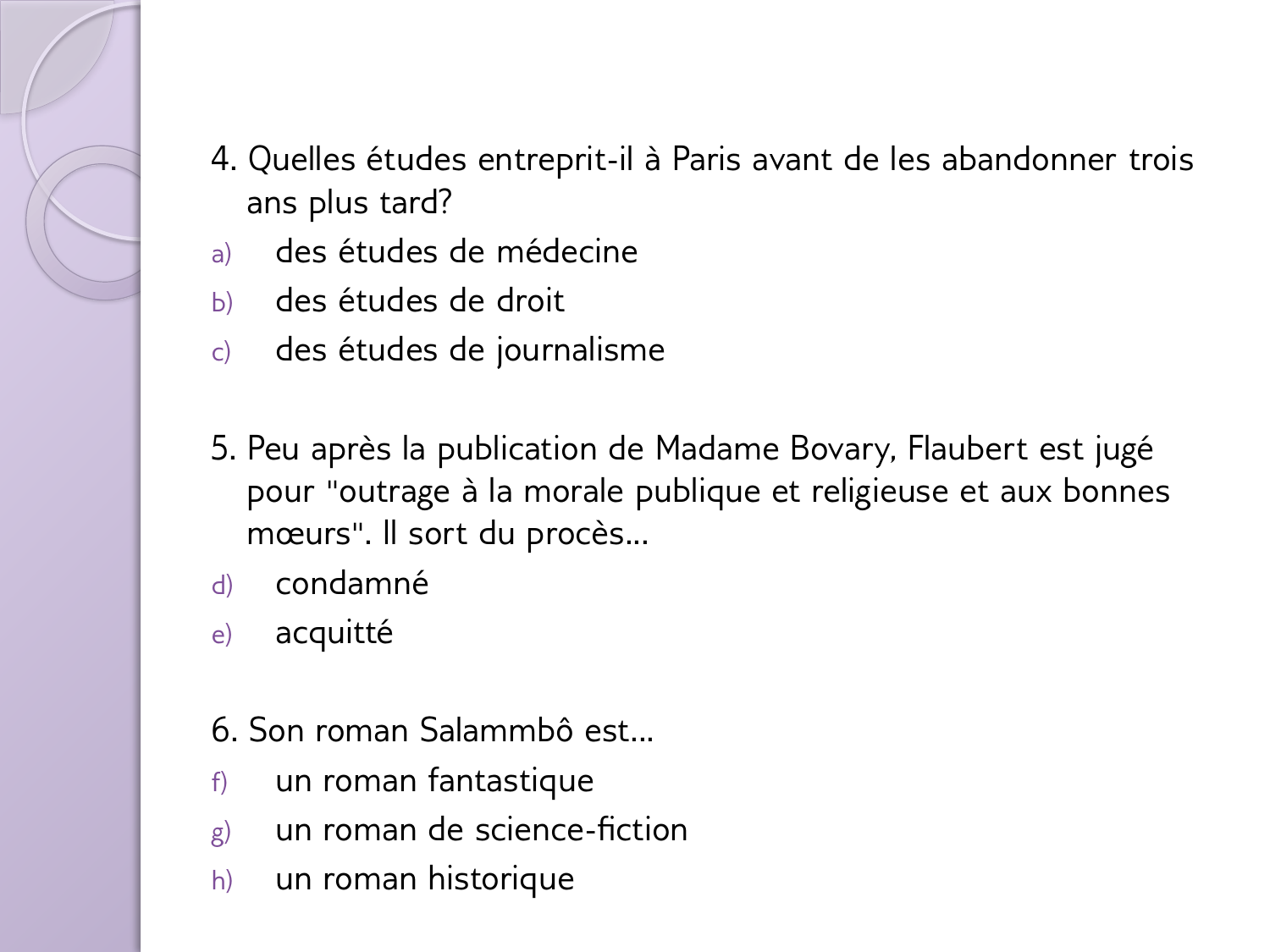

4. Quelles études entreprit-il à Paris avant de les abandonner trois ans plus tard?
des études de médecine
des études de droit
des études de journalisme

5. Peu après la publication de Madame Bovary, Flaubert est jugé pour "outrage à la morale publique et religieuse et aux bonnes mœurs". Il sort du procès...
condamné
acquitté

6. Son roman Salammbô est...
un roman fantastique
un roman de science-fiction
un roman historique